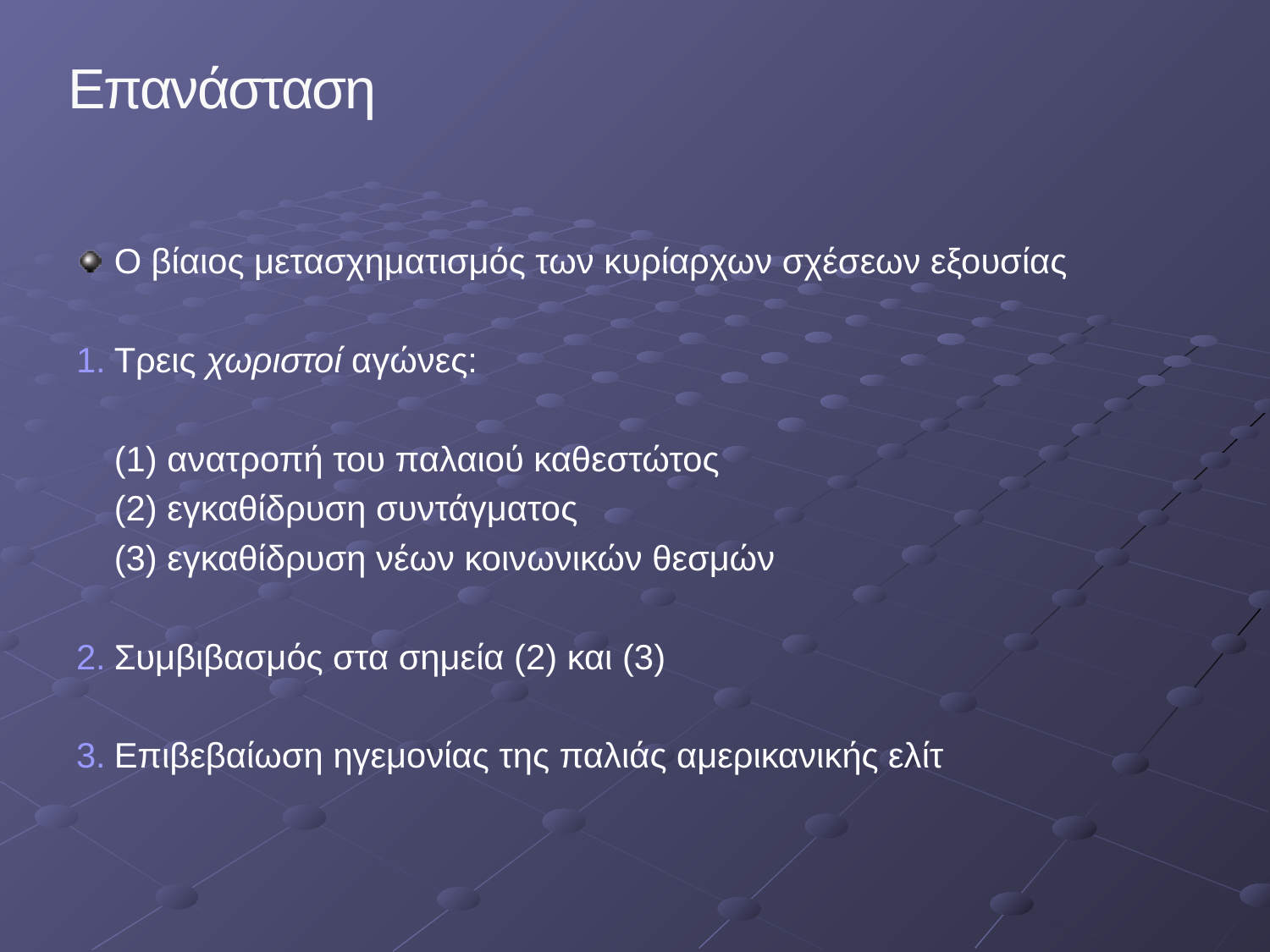

Επανάσταση
Ο βίαιος μετασχηματισμός των κυρίαρχων σχέσεων εξουσίας

Τρεις χωριστοί αγώνες:

	(1) ανατροπή του παλαιού καθεστώτος
	(2) εγκαθίδρυση συντάγματος
	(3) εγκαθίδρυση νέων κοινωνικών θεσμών

Συμβιβασμός στα σημεία (2) και (3)

Επιβεβαίωση ηγεμονίας της παλιάς αμερικανικής ελίτ